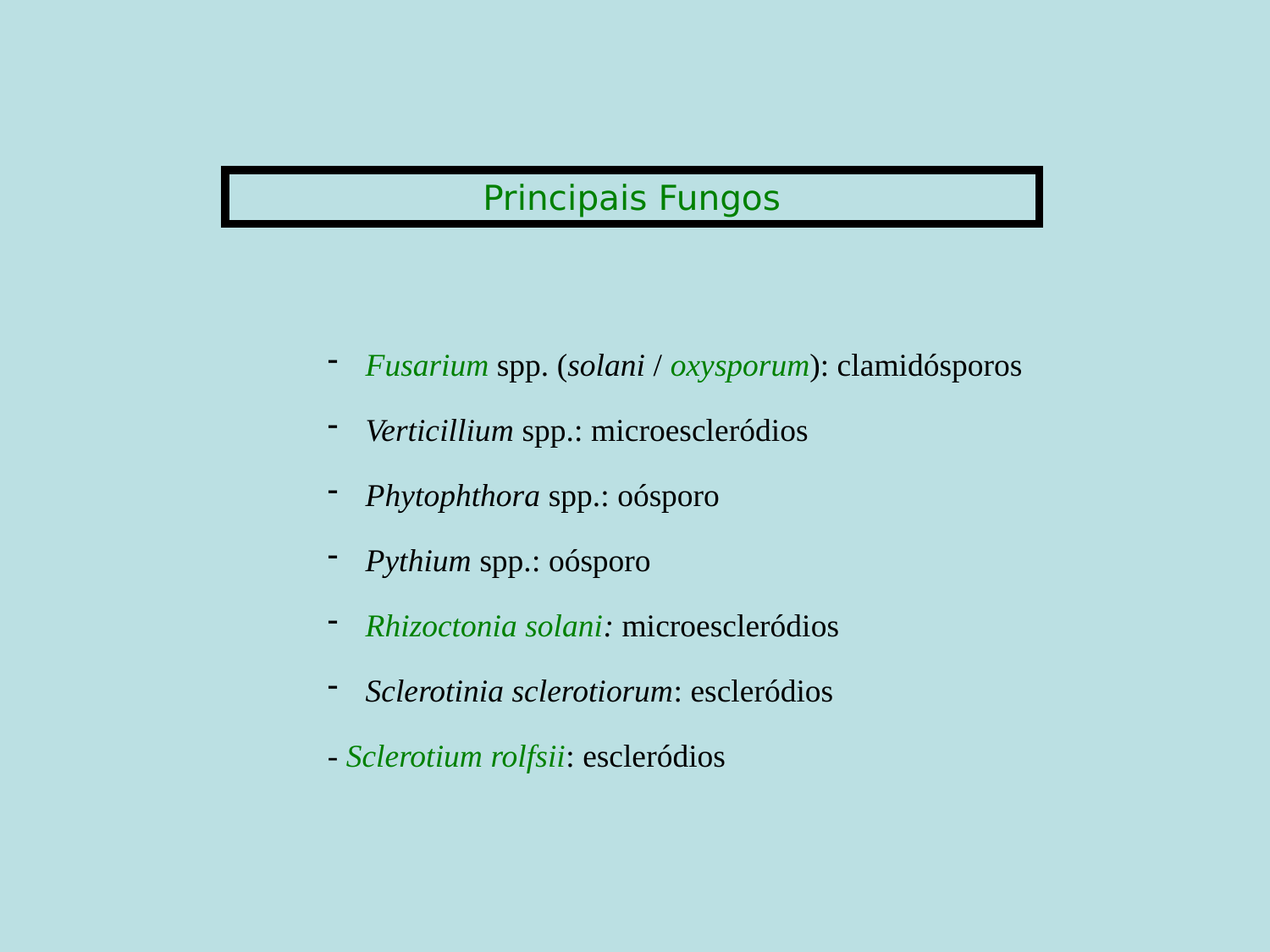

Principais Fungos

 Fusarium spp. (solani / oxysporum): clamidósporos
 Verticillium spp.: microescleródios
 Phytophthora spp.: oósporo
 Pythium spp.: oósporo
 Rhizoctonia solani: microescleródios
 Sclerotinia sclerotiorum: escleródios
- Sclerotium rolfsii: escleródios